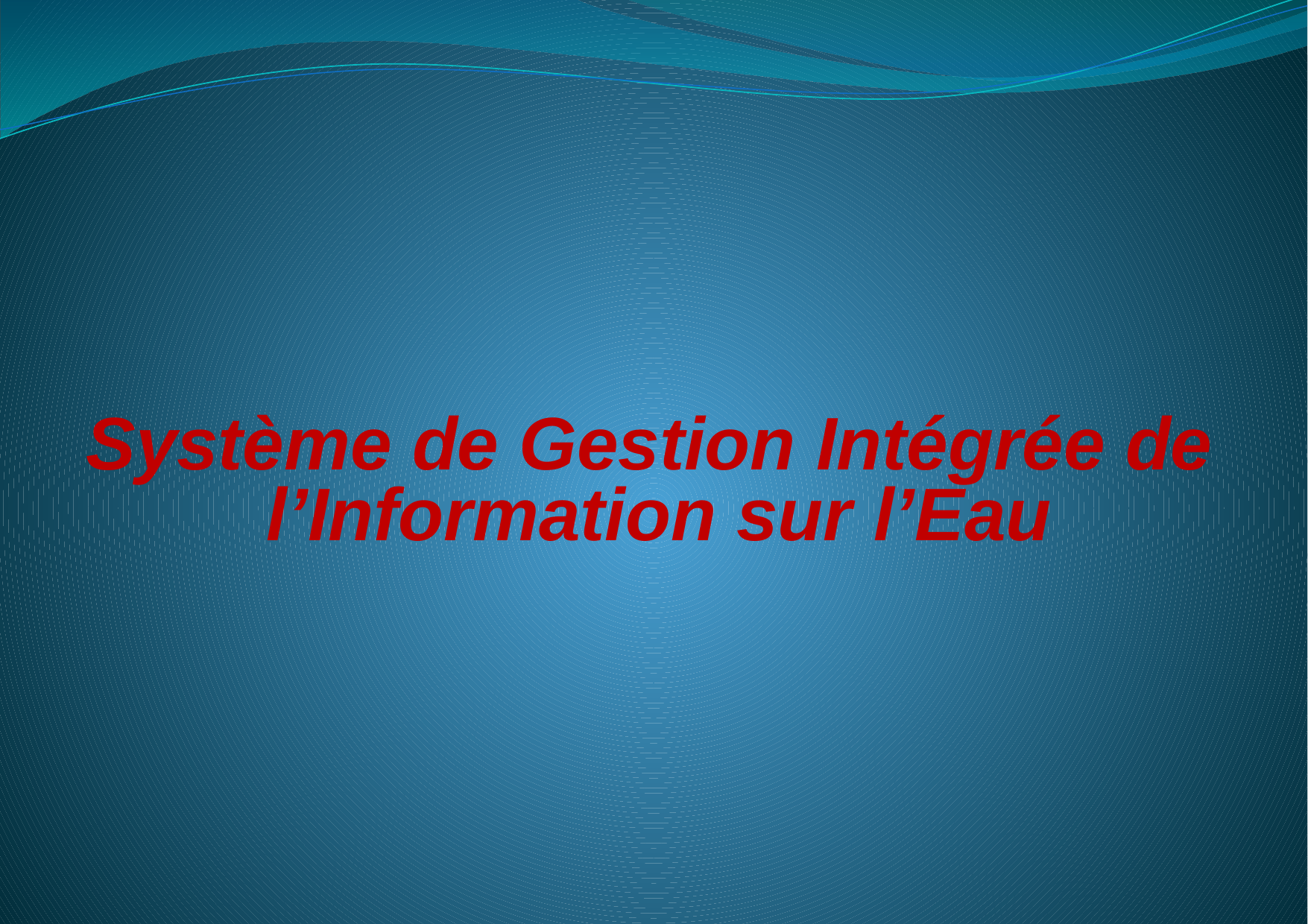

Système de Gestion Intégrée de  l’Information sur l’Eau